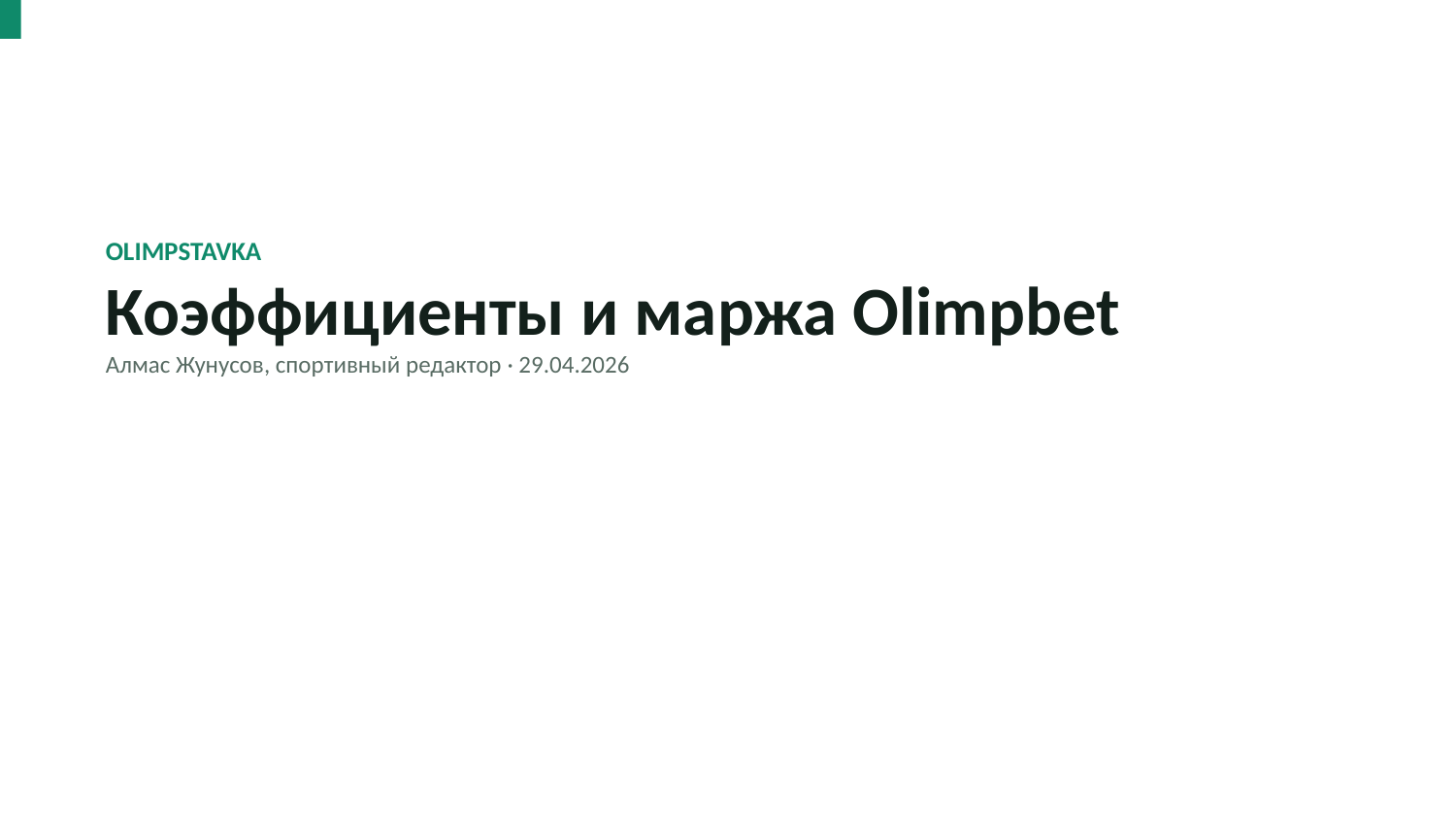

OLIMPSTAVKA
Коэффициенты и маржа Olimpbet
Алмас Жунусов, спортивный редактор · 29.04.2026